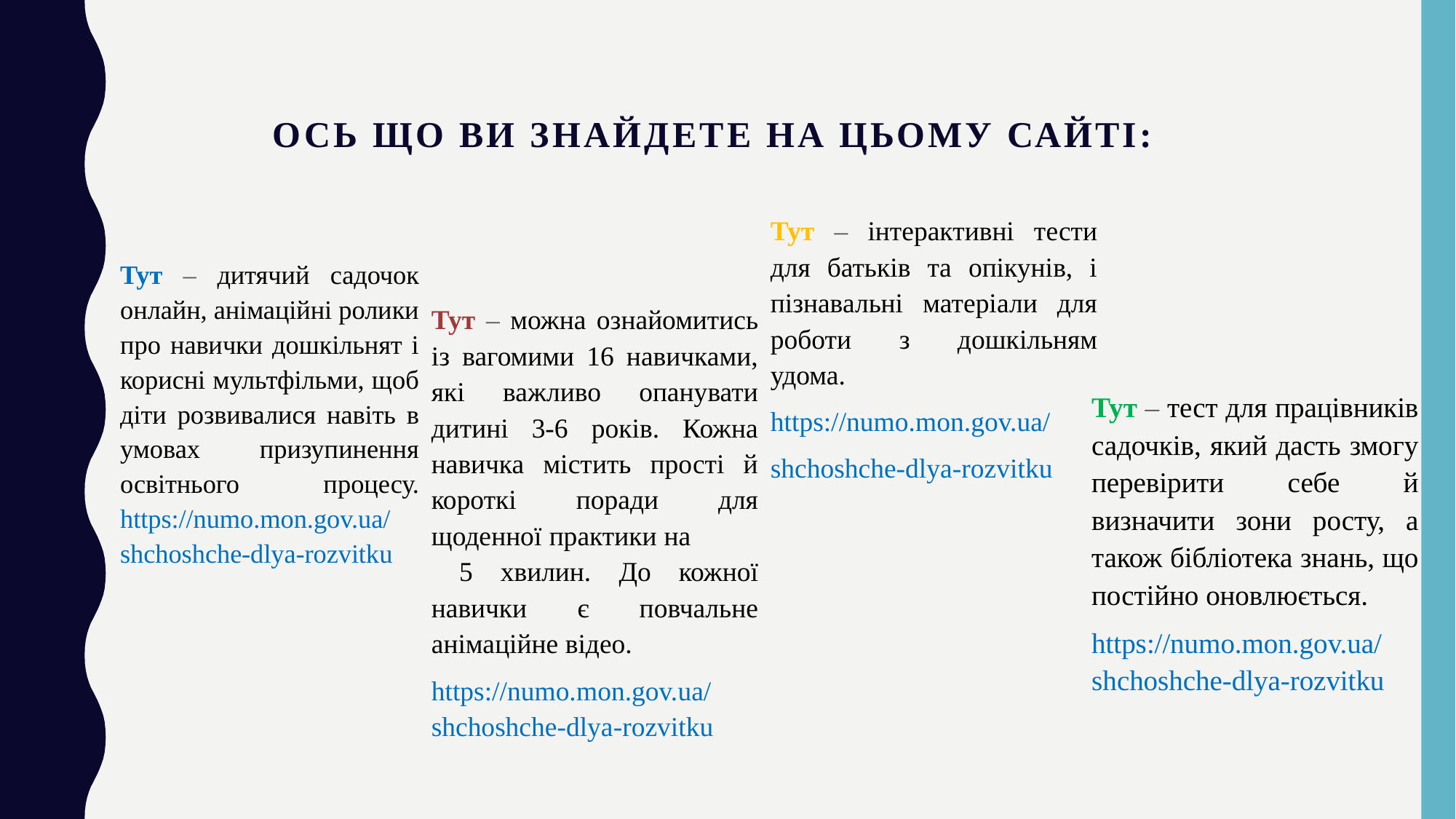

Ось що ви знайдете на цьому сайті:
Тут – інтерактивні тести для батьків та опікунів, і пізнавальні матеріали для роботи з дошкільням удома.
https://numo.mon.gov.ua/
shchoshche-dlya-rozvitku

Тут – дитячий садочок онлайн, анімаційні ролики про навички дошкільнят і корисні мультфільми, щоб діти розвивалися навіть в умовах призупинення освітнього процесу. https://numo.mon.gov.ua/ shchoshche-dlya-rozvitku

Тут – можна ознайомитись із вагомими 16 навичками, які важливо опанувати дитині 3-6 років. Кожна навичка містить прості й короткі поради для щоденної практики на           5 хвилин. До кожної навички є повчальне анімаційне відео.
https://numo.mon.gov.ua/shchoshche-dlya-rozvitku

Тут – тест для працівників садочків, який дасть змогу перевірити себе й визначити зони росту, а також бібліотека знань, що постійно оновлюється.
https://numo.mon.gov.ua/shchoshche-dlya-rozvitku